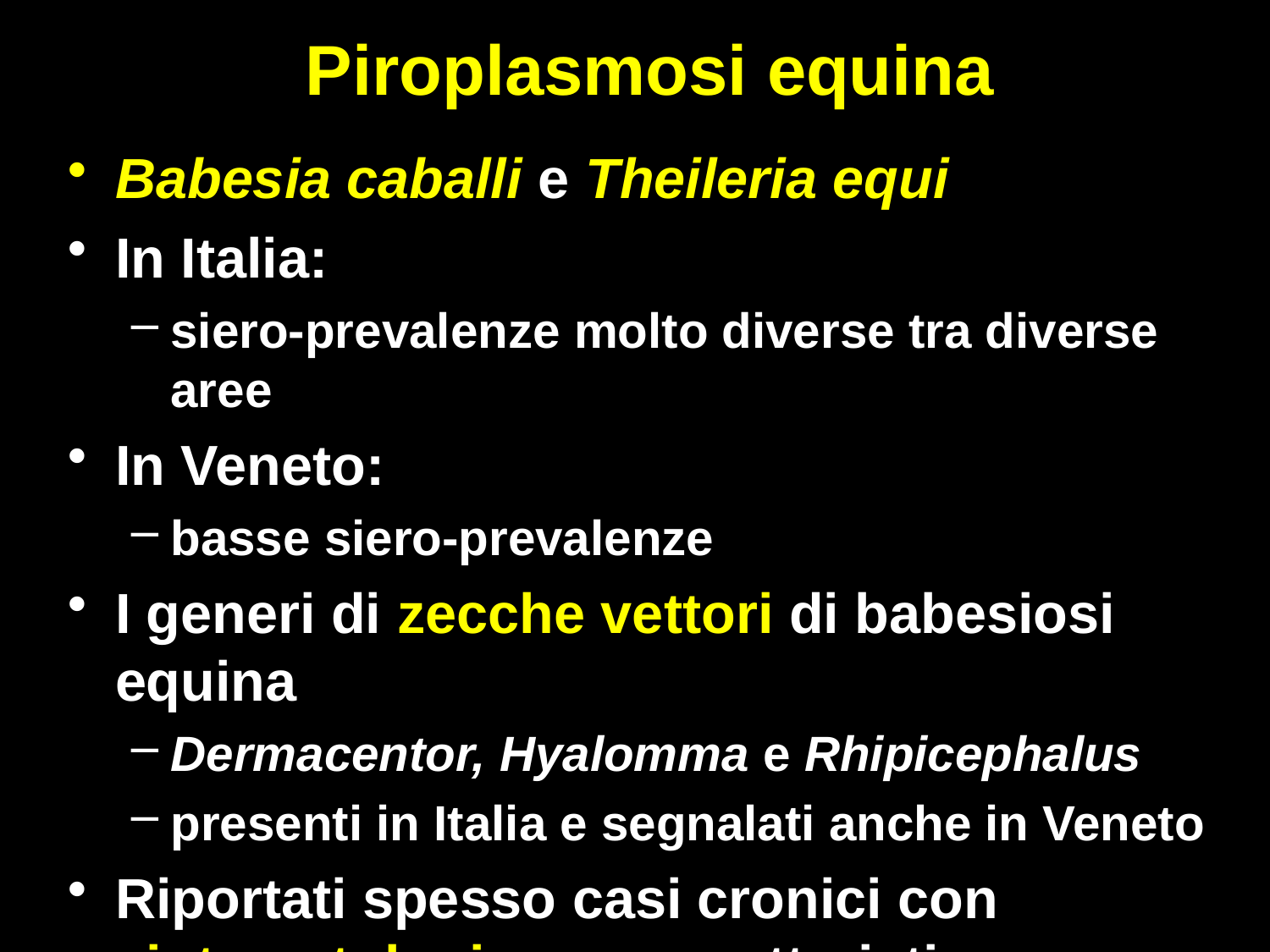

Piroplasmosi equina
Babesia caballi e Theileria equi
In Italia:
siero-prevalenze molto diverse tra diverse aree
In Veneto:
basse siero-prevalenze
I generi di zecche vettori di babesiosi equina
Dermacentor, Hyalomma e Rhipicephalus
presenti in Italia e segnalati anche in Veneto
Riportati spesso casi cronici con sintomatologia non caratteristica